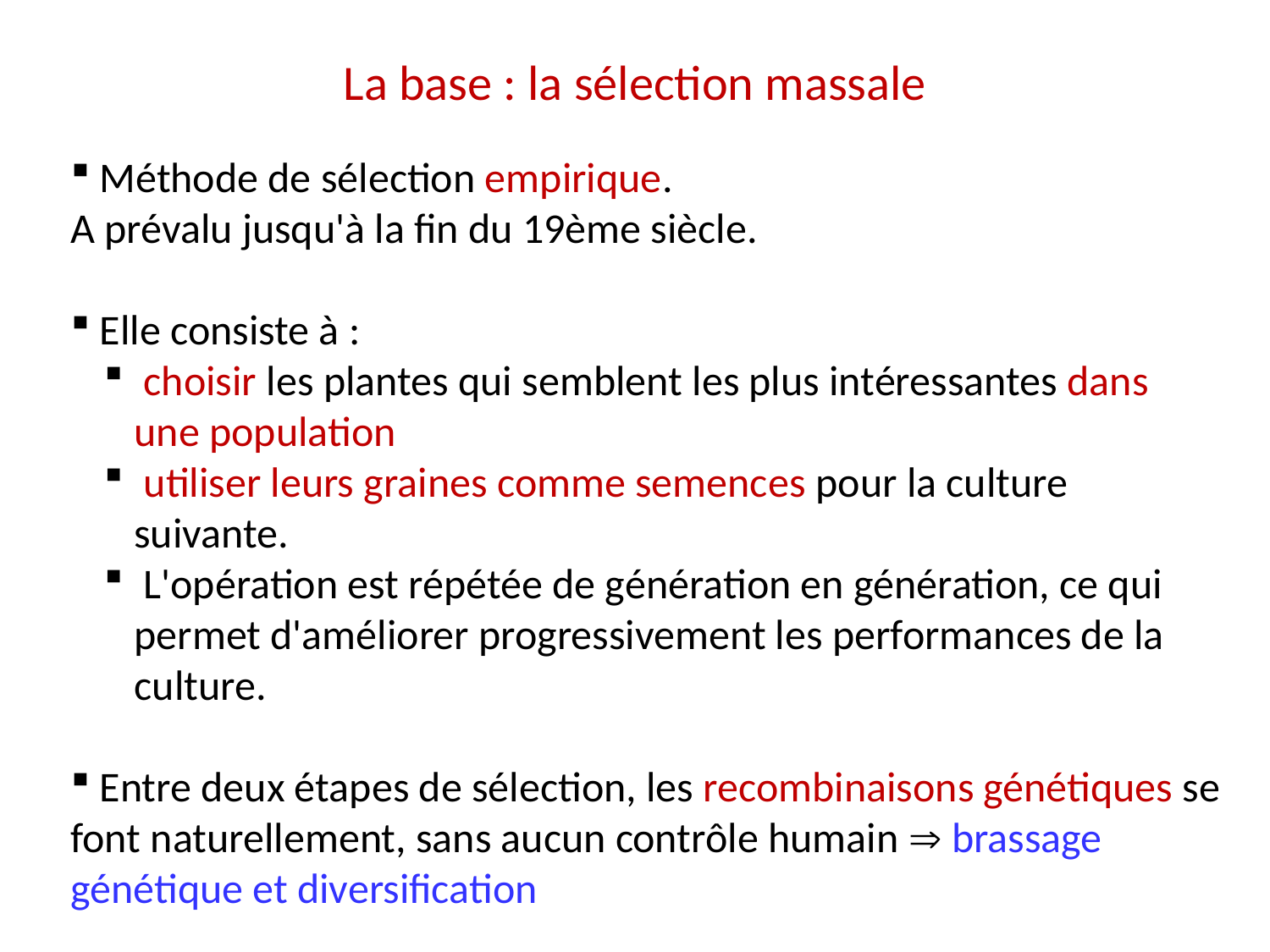

# La base : la sélection massale
 Méthode de sélection empirique.
A prévalu jusqu'à la fin du 19ème siècle.

 Elle consiste à :
 choisir les plantes qui semblent les plus intéressantes dans une population
 utiliser leurs graines comme semences pour la culture suivante.
 L'opération est répétée de génération en génération, ce qui permet d'améliorer progressivement les performances de la culture.

 Entre deux étapes de sélection, les recombinaisons génétiques se font naturellement, sans aucun contrôle humain ⇒ brassage génétique et diversification